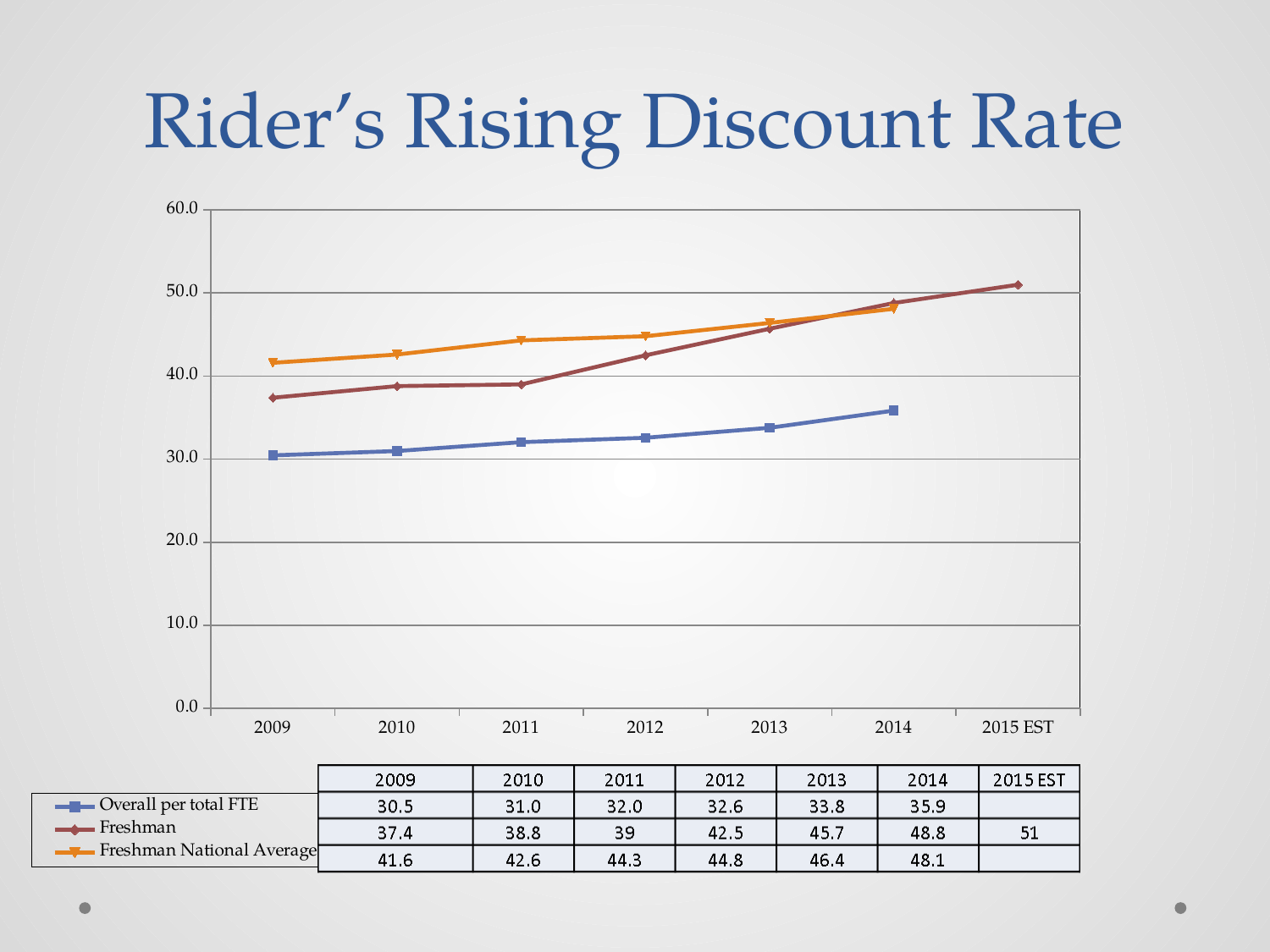

# Rider’s Rising Discount Rate

### Chart

| Category | Overall per total FTE | Freshman | Freshman National Average |
|---|---|---|---|
| 2009 | 30.46020735436712 | 37.4 | 41.6 |
| 2010 | 30.9865620565896 | 38.8 | 42.6 |
| 2011 | 32.049435392914894 | 39.0 | 44.3 |
| 2012 | 32.5786363726797 | 42.5 | 44.8 |
| 2013 | 33.780207134637514 | 45.7 | 46.4 |
| 2014 | 35.85426389880069 | 48.8 | 48.1 |
| 2015 EST | None | 51.0 | None |